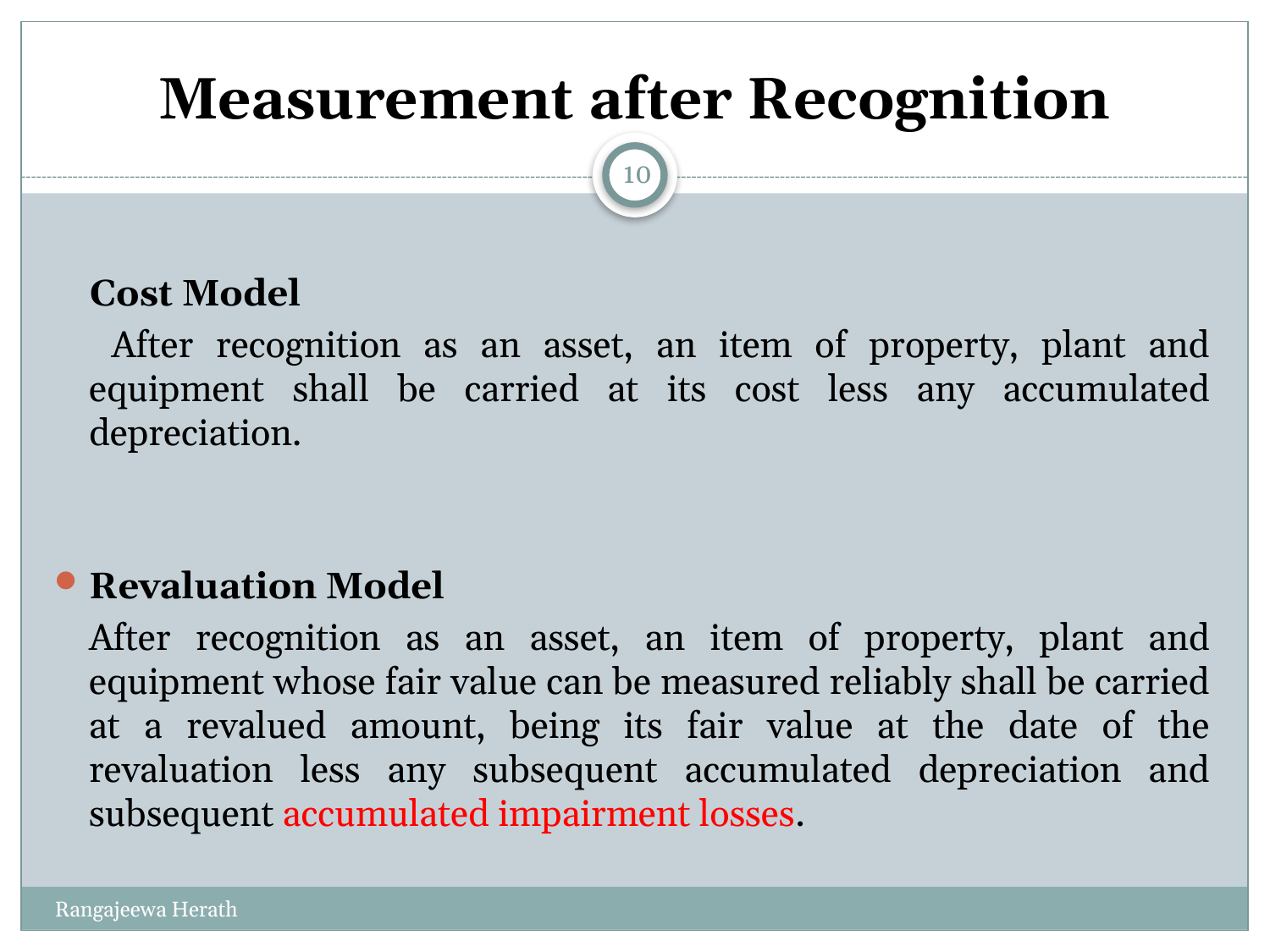

# Measurement after Recognition
10

    Cost Model
	 After recognition as an asset, an item of property, plant and equipment shall be carried at its cost less any accumulated depreciation.

Revaluation Model
	After recognition as an asset, an item of property, plant and equipment whose fair value can be measured reliably shall be carried at a revalued amount, being its fair value at the date of the revaluation less any subsequent accumulated depreciation and subsequent accumulated impairment losses.

Rangajeewa Herath